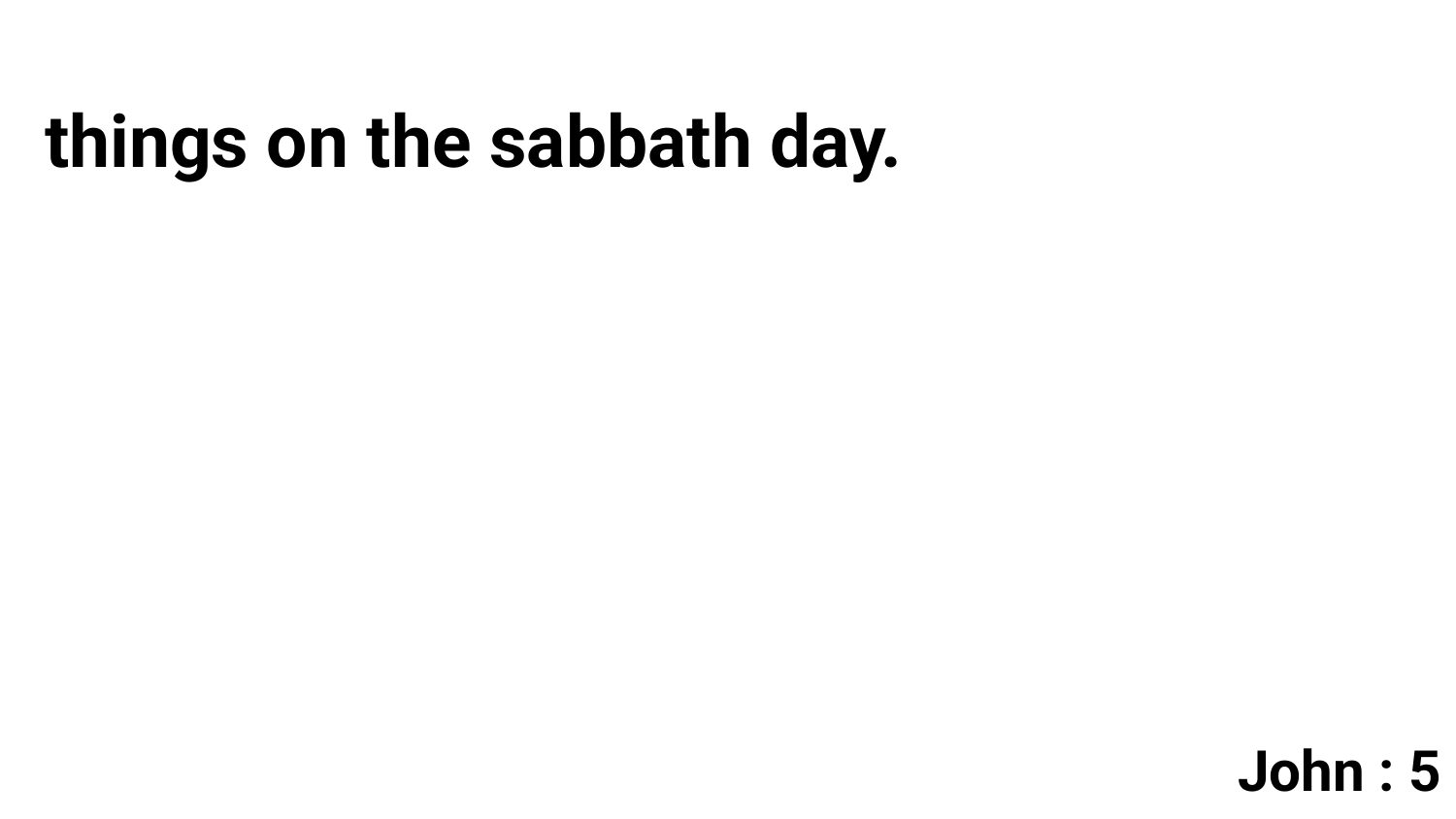

things on the sabbath day.
John : 5